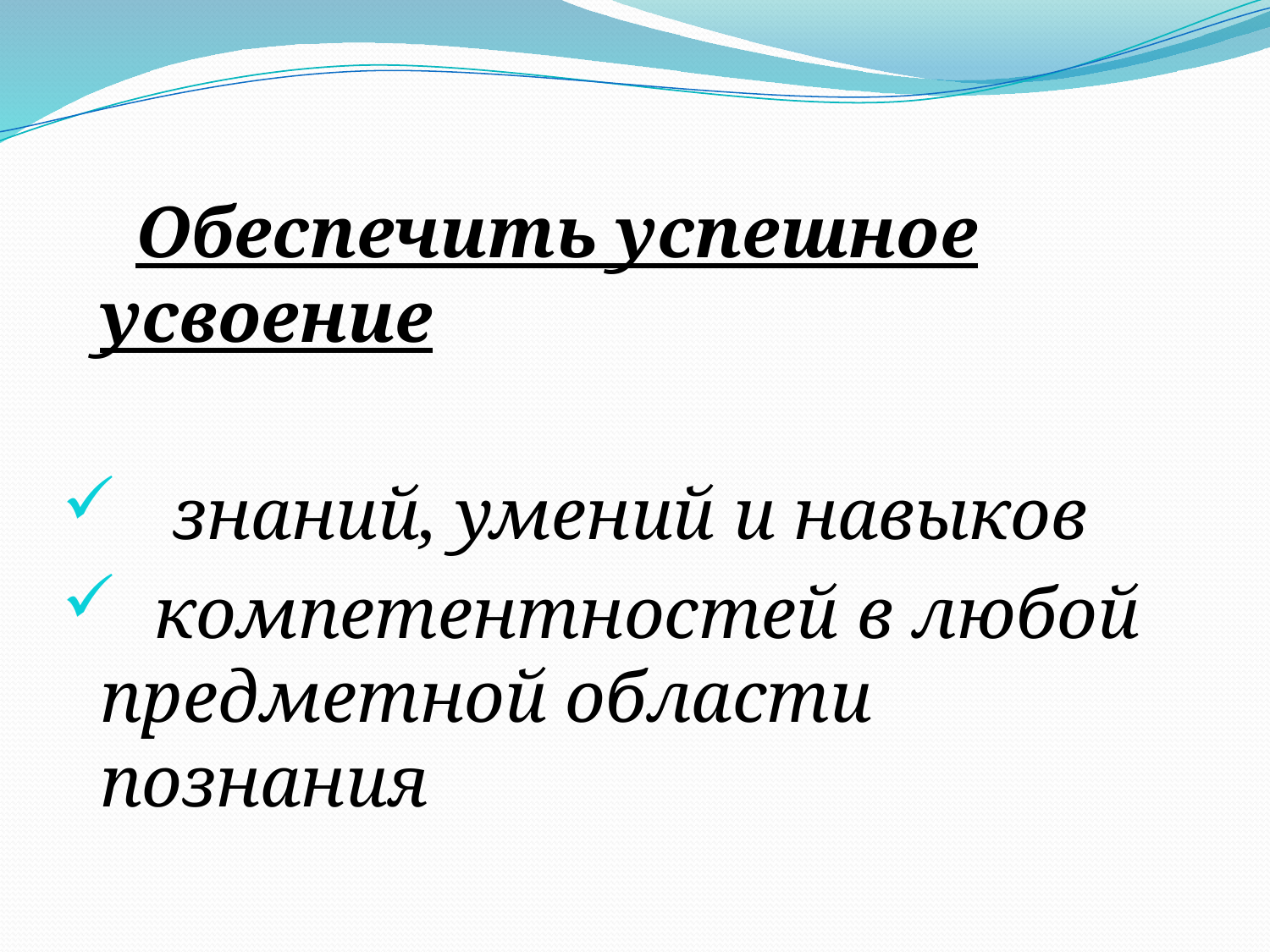

Обеспечить успешное усвоение

   знаний, умений и навыков
  компетентностей в любой предметной области познания